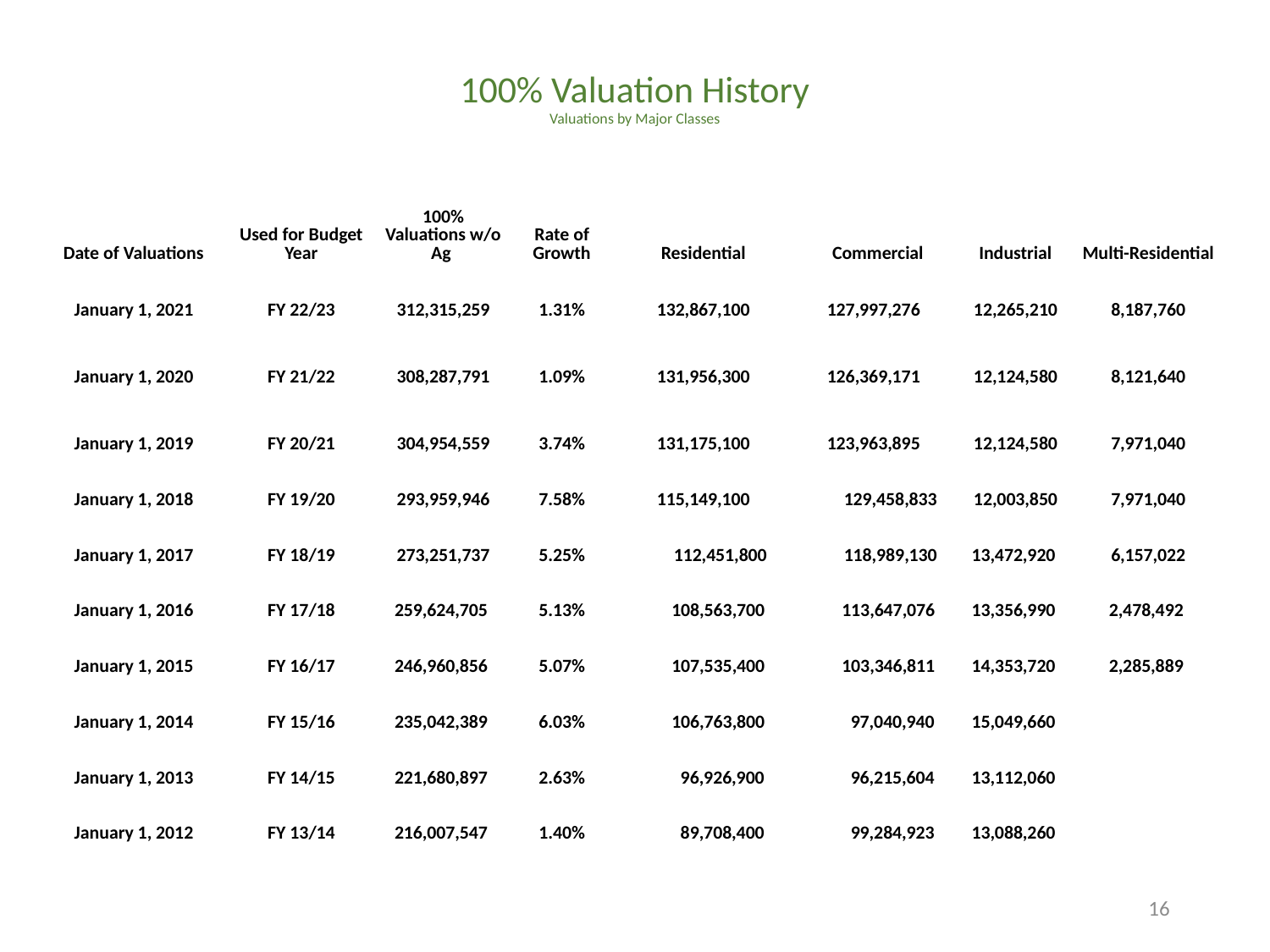

# 100% Valuation History Valuations by Major Classes
| Date of Valuations | Used for Budget Year | 100% Valuations w/o Ag | Rate of Growth | Residential | Commercial | Industrial | Multi-Residential |
| --- | --- | --- | --- | --- | --- | --- | --- |
| January 1, 2021 | FY 22/23 | 312,315,259 | 1.31% | 132,867,100 | 127,997,276 | 12,265,210 | 8,187,760 |
| January 1, 2020 | FY 21/22 | 308,287,791 | 1.09% | 131,956,300 | 126,369,171 | 12,124,580 | 8,121,640 |
| January 1, 2019 | FY 20/21 | 304,954,559 | 3.74% | 131,175,100 | 123,963,895 | 12,124,580 | 7,971,040 |
| January 1, 2018 | FY 19/20 | 293,959,946 | 7.58% | 115,149,100 | 129,458,833 | 12,003,850 | 7,971,040 |
| January 1, 2017 | FY 18/19 | 273,251,737 | 5.25% | 112,451,800 | 118,989,130 | 13,472,920 | 6,157,022 |
| January 1, 2016 | FY 17/18 | 259,624,705 | 5.13% | 108,563,700 | 113,647,076 | 13,356,990 | 2,478,492 |
| January 1, 2015 | FY 16/17 | 246,960,856 | 5.07% | 107,535,400 | 103,346,811 | 14,353,720 | 2,285,889 |
| January 1, 2014 | FY 15/16 | 235,042,389 | 6.03% | 106,763,800 | 97,040,940 | 15,049,660 |  |
| January 1, 2013 | FY 14/15 | 221,680,897 | 2.63% | 96,926,900 | 96,215,604 | 13,112,060 |  |
| January 1, 2012 | FY 13/14 | 216,007,547 | 1.40% | 89,708,400 | 99,284,923 | 13,088,260 |  |
16